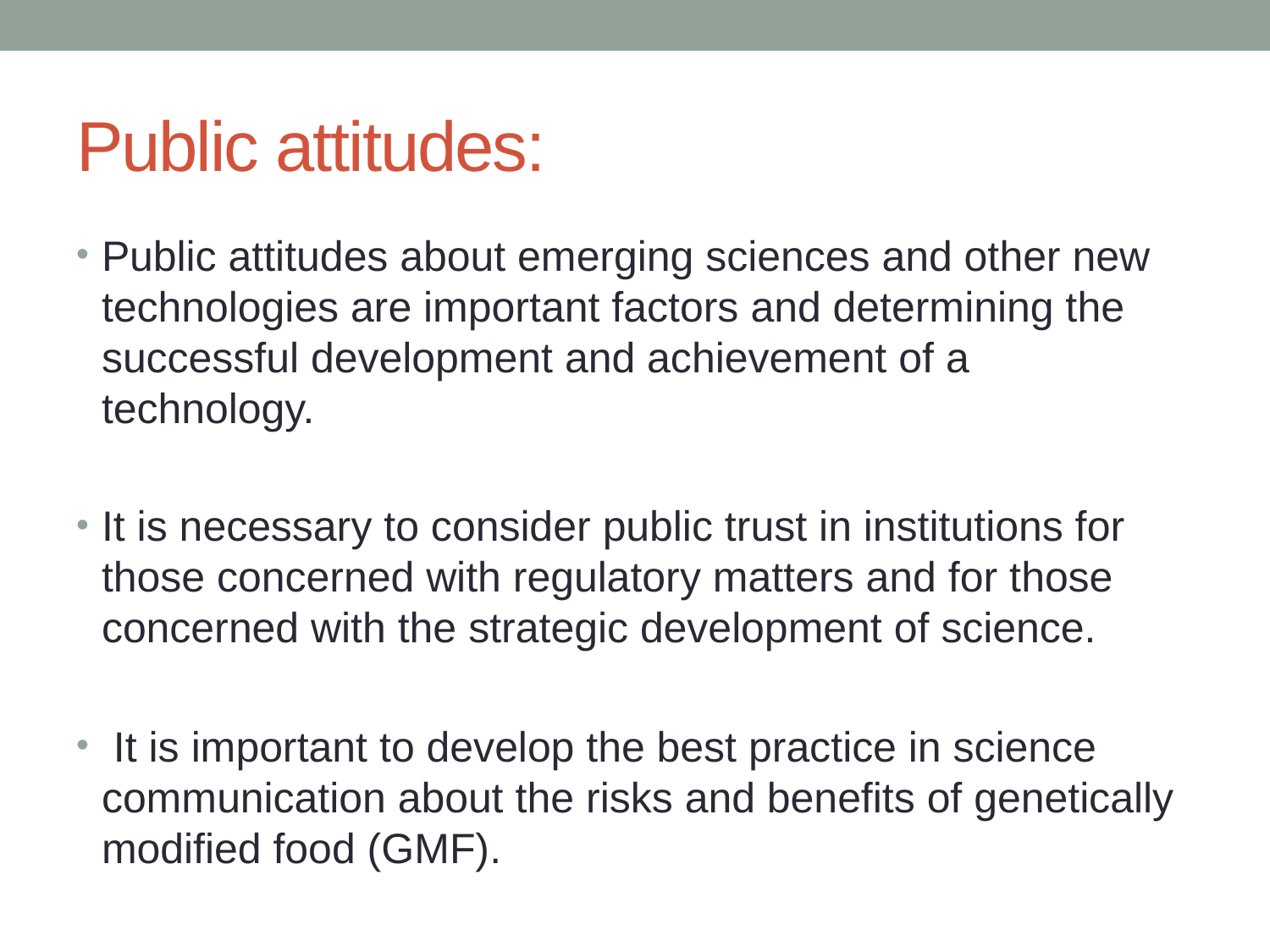

# Public attitudes:
Public attitudes about emerging sciences and other new technologies are important factors and determining the successful development and achievement of a technology.

It is necessary to consider public trust in institutions for those concerned with regulatory matters and for those concerned with the strategic development of science.

 It is important to develop the best practice in science communication about the risks and benefits of genetically modified food (GMF).